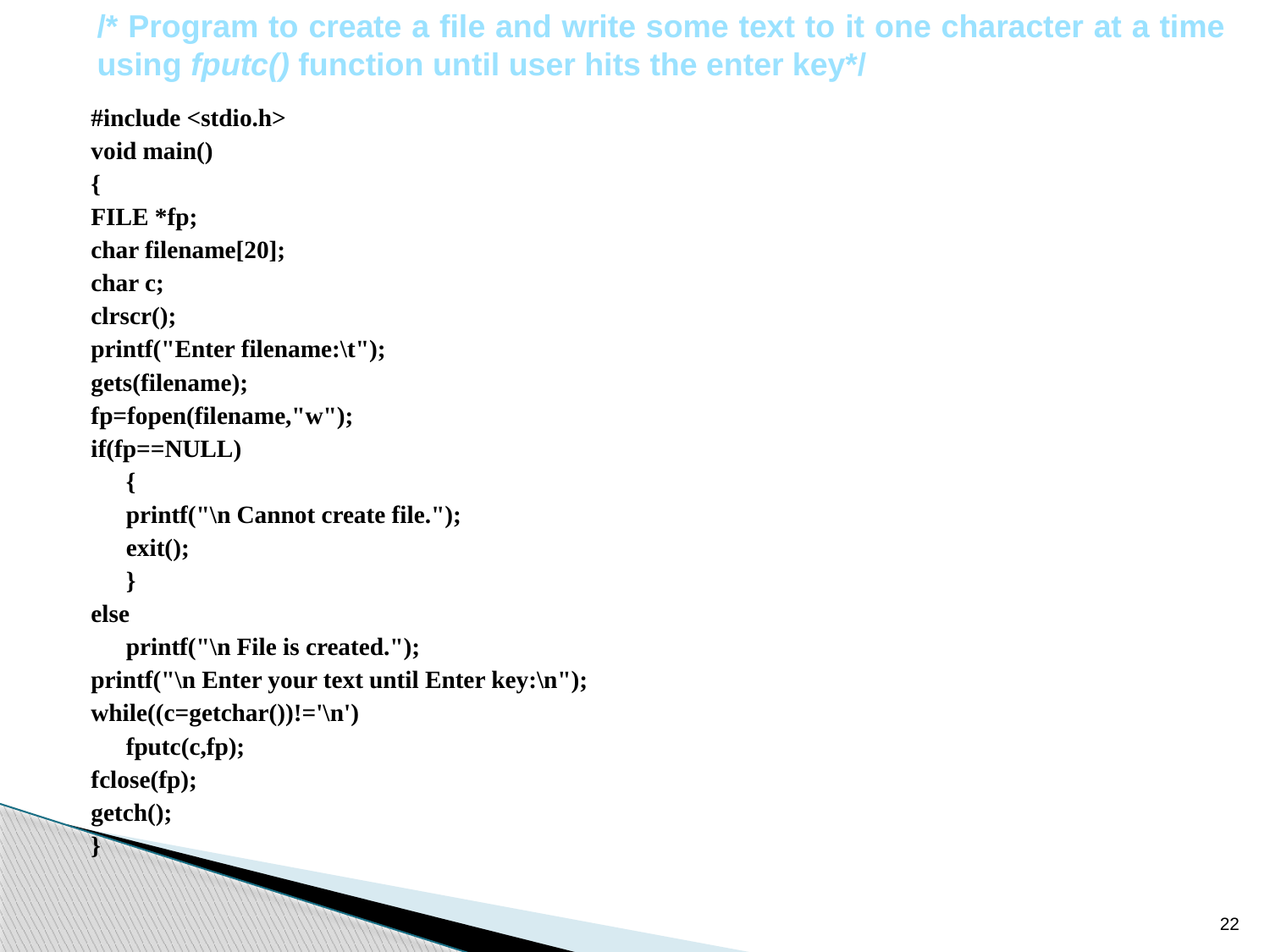

/* Program to create a file and write some text to it one character at a time using fputc() function until user hits the enter key*/
#include <stdio.h>
void main()
{
FILE *fp;
char filename[20];
char c;
clrscr();
printf("Enter filename:\t");
gets(filename);
fp=fopen(filename,"w");
if(fp==NULL)
	{
	printf("\n Cannot create file.");
	exit();
	}
else
	printf("\n File is created.");
printf("\n Enter your text until Enter key:\n");
while((c=getchar())!='\n')
	fputc(c,fp);
fclose(fp);
getch();
}

22